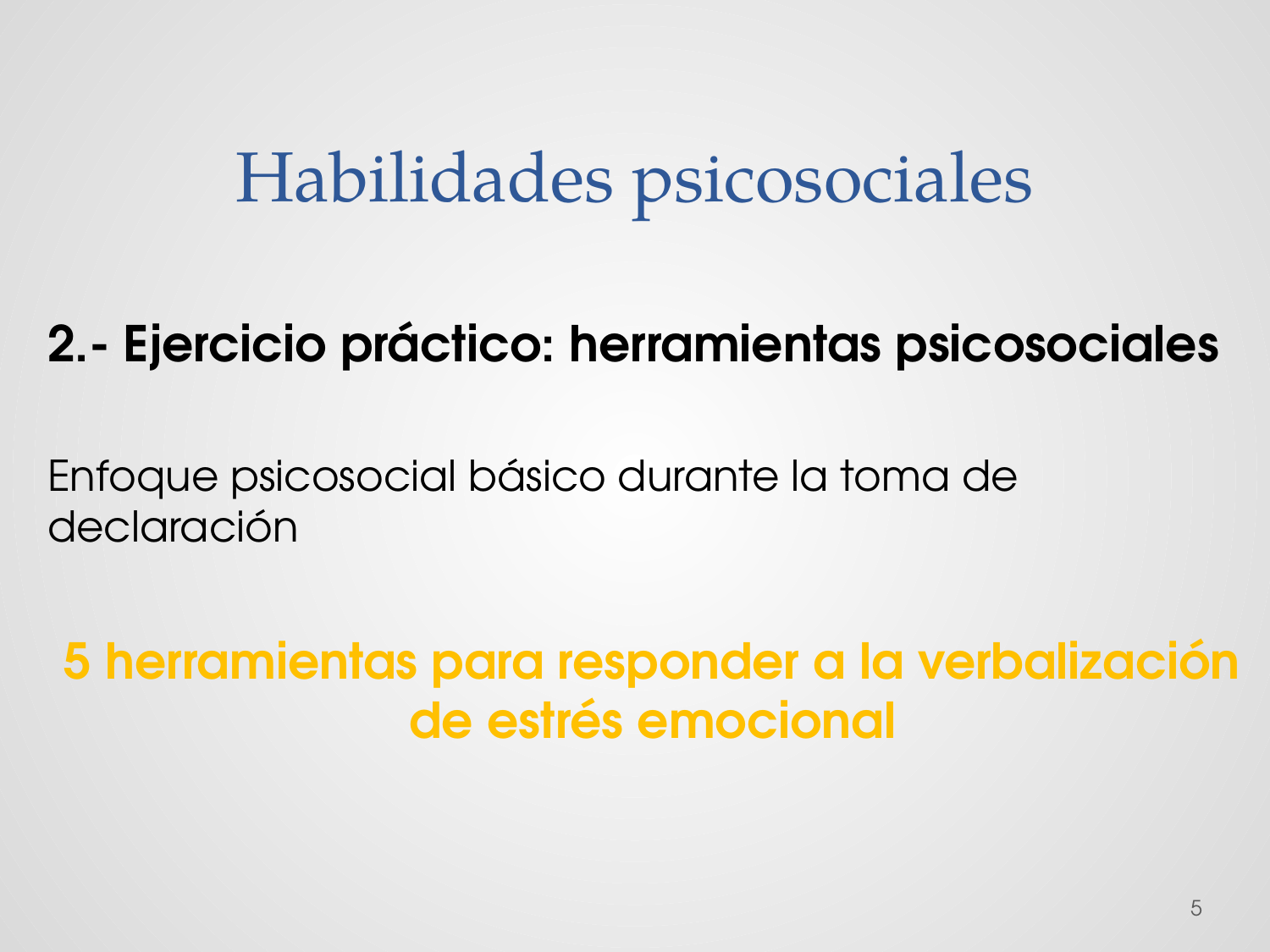

# Habilidades psicosociales
2.- Ejercicio práctico: herramientas psicosociales

Enfoque psicosocial básico durante la toma de declaración

5 herramientas para responder a la verbalización de estrés emocional

5